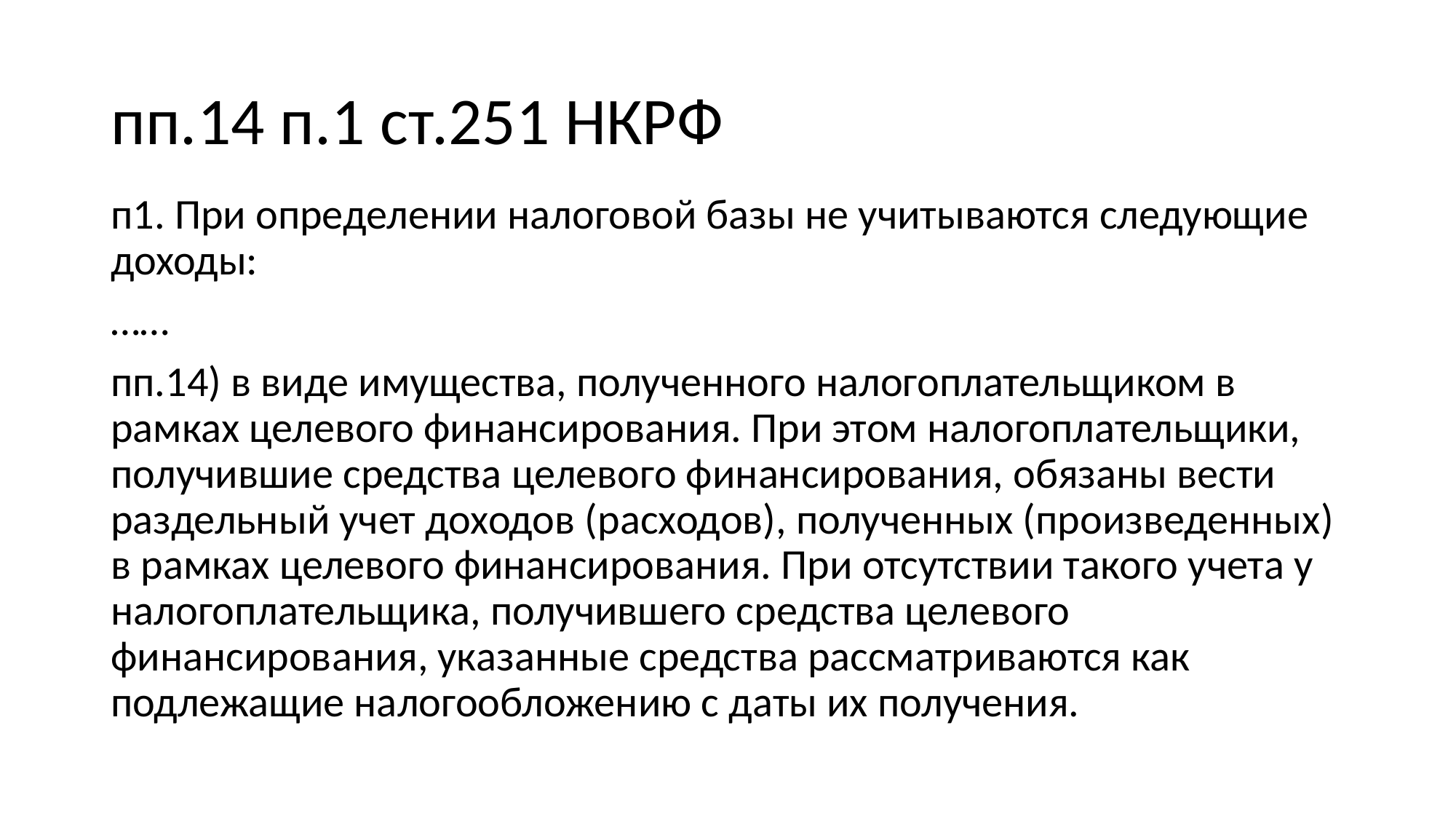

# пп.14 п.1 ст.251 НКРФ
п1. При определении налоговой базы не учитываются следующие доходы:
……
пп.14) в виде имущества, полученного налогоплательщиком в рамках целевого финансирования. При этом налогоплательщики, получившие средства целевого финансирования, обязаны вести раздельный учет доходов (расходов), полученных (произведенных) в рамках целевого финансирования. При отсутствии такого учета у налогоплательщика, получившего средства целевого финансирования, указанные средства рассматриваются как подлежащие налогообложению с даты их получения.